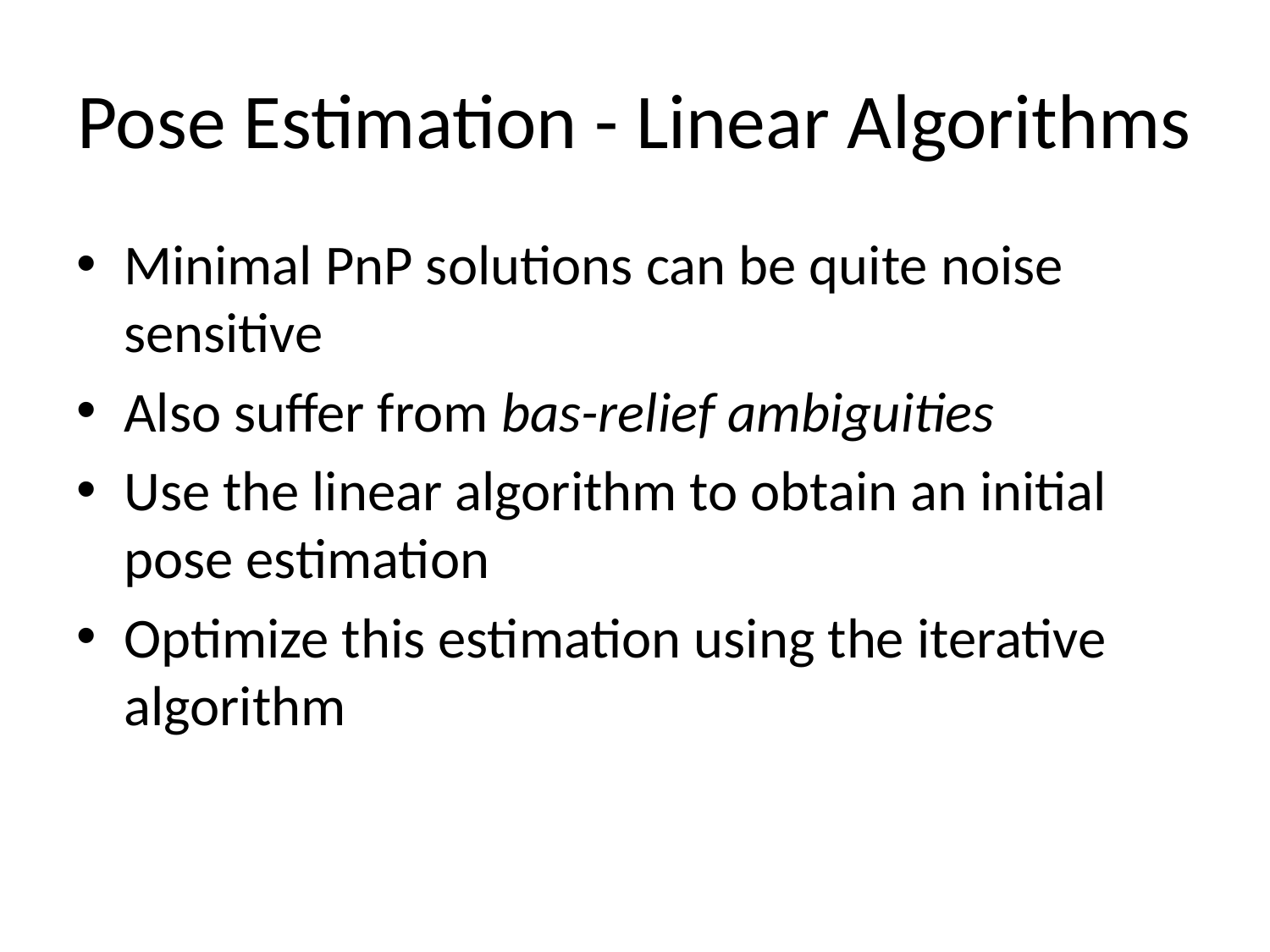

# Pose Estimation - Linear Algorithms
Minimal PnP solutions can be quite noise sensitive
Also suffer from bas-relief ambiguities
Use the linear algorithm to obtain an initial pose estimation
Optimize this estimation using the iterative algorithm